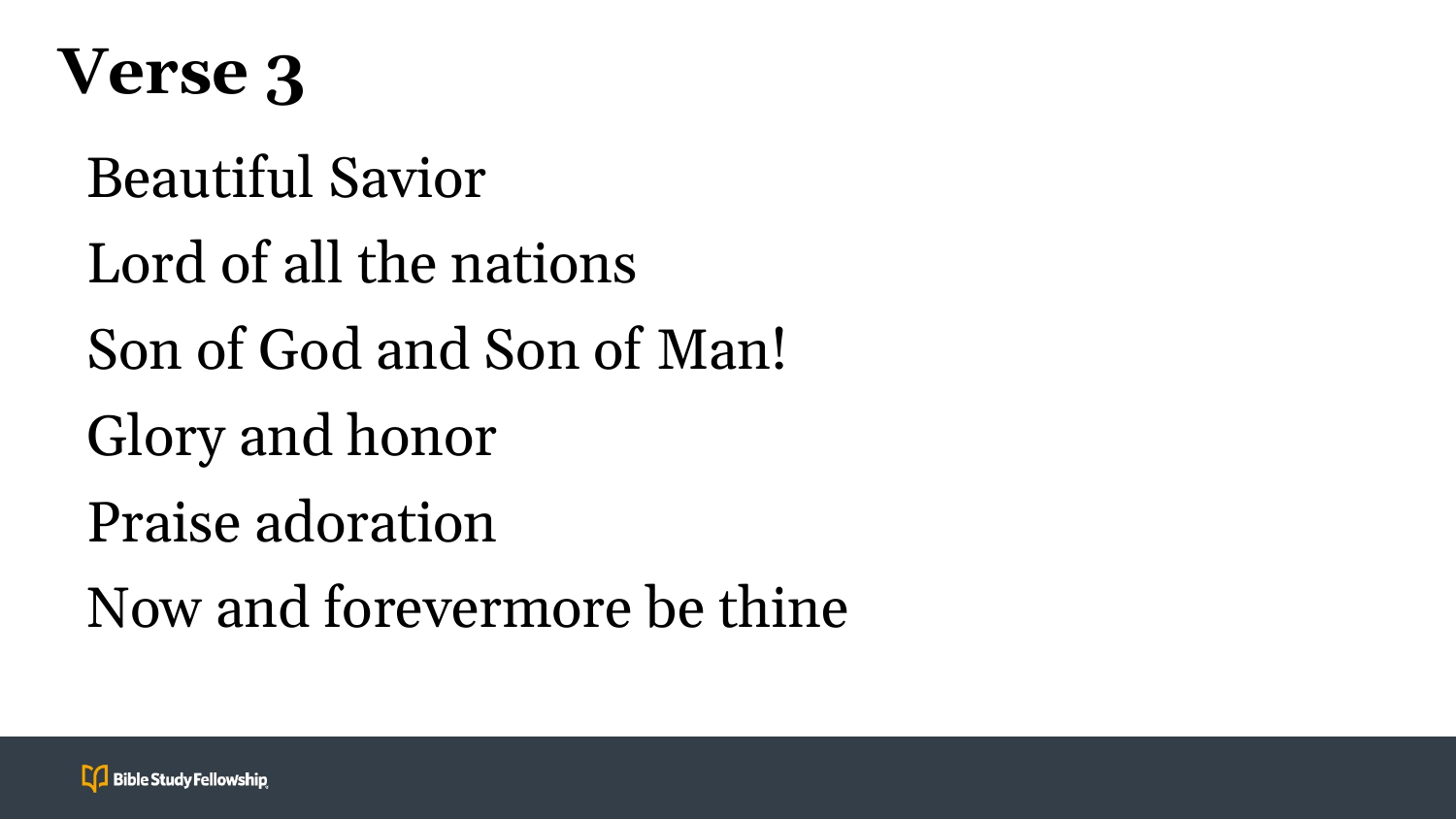

# Verse 3
Beautiful Savior
Lord of all the nations
Son of God and Son of Man!
Glory and honor
Praise adoration
Now and forevermore be thine